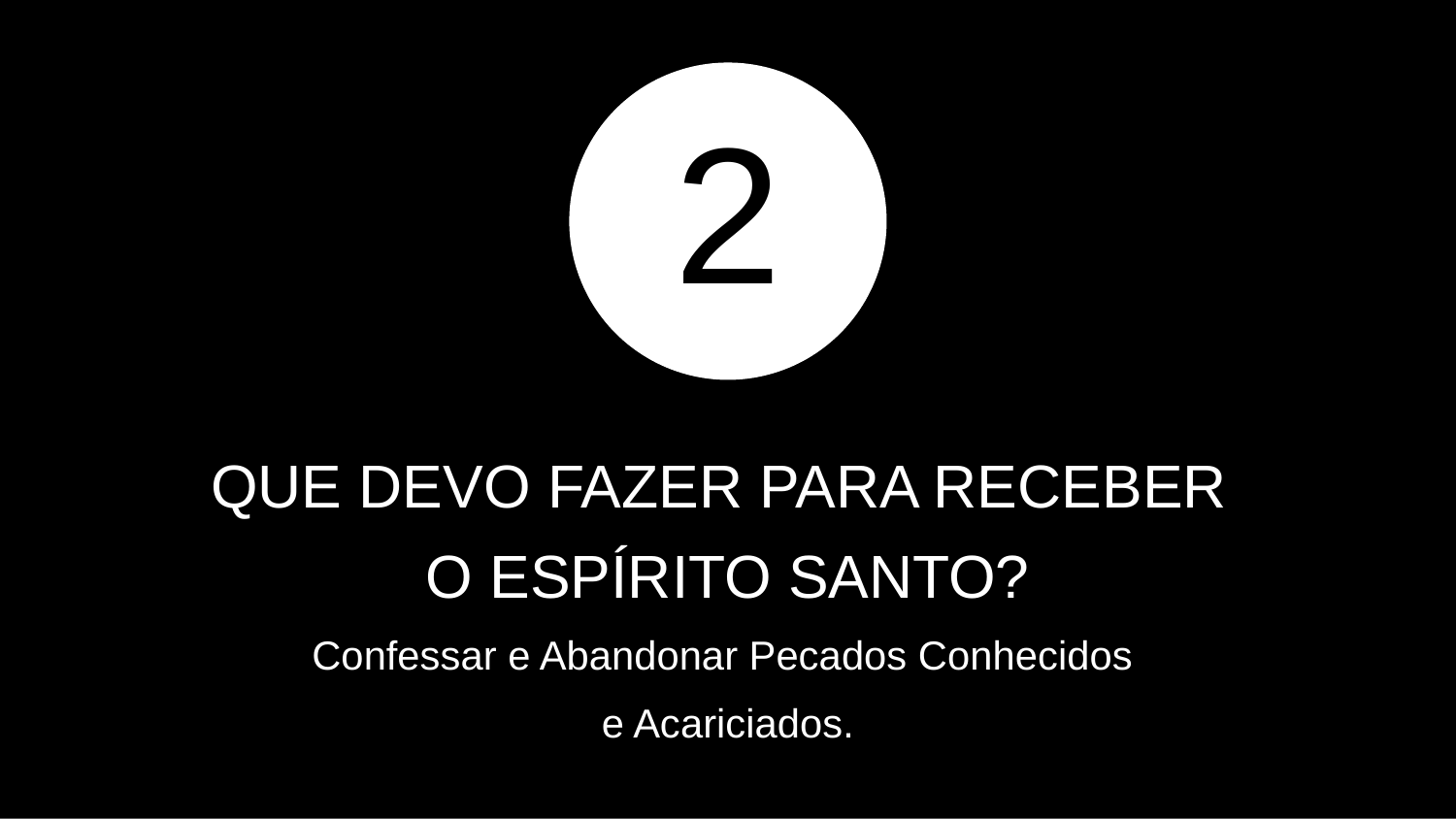

2

# QUE DEVO FAZER PARA RECEBER
O ESPÍRITO SANTO?
Confessar e Abandonar Pecados Conhecidos
e Acariciados.